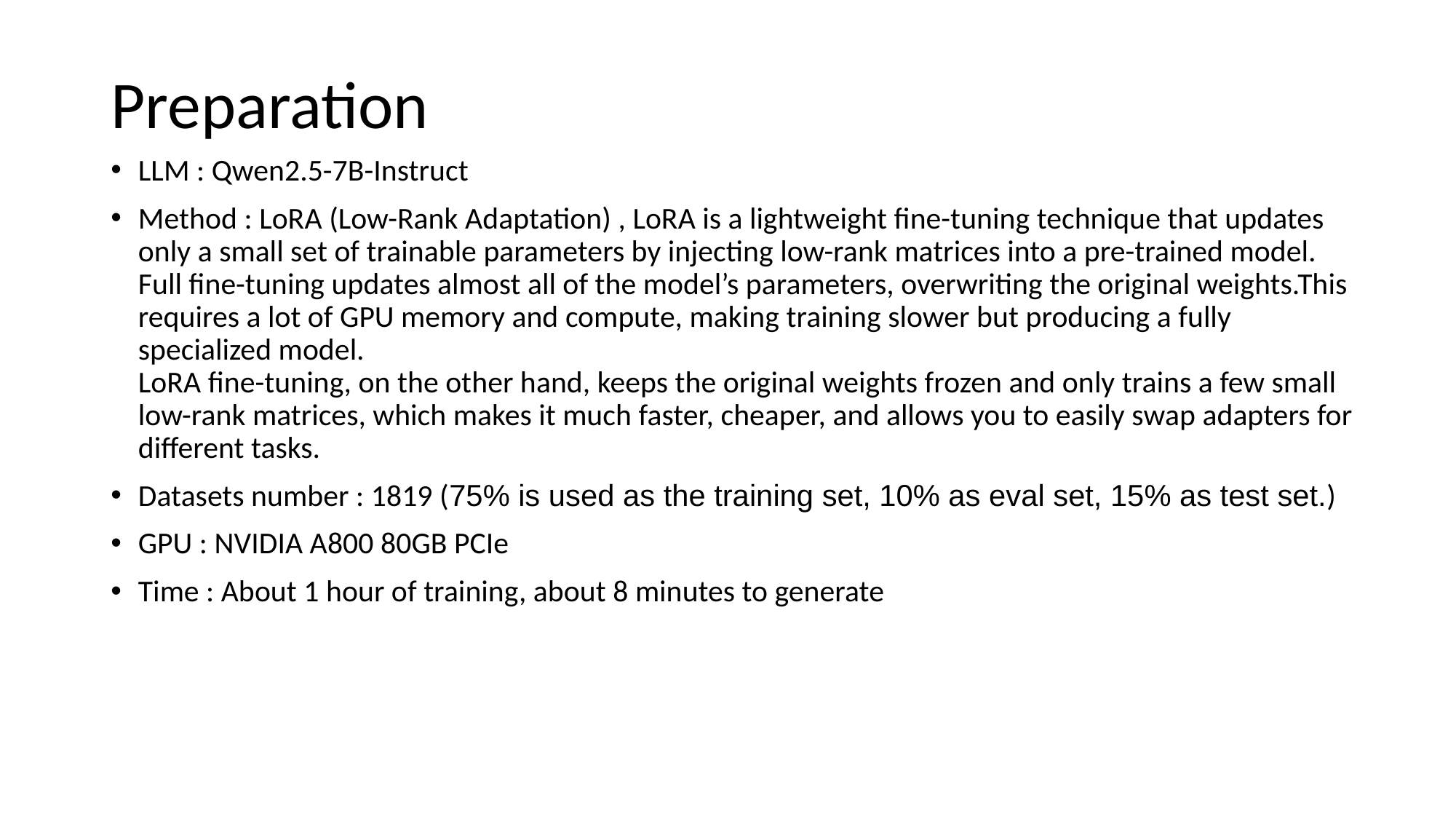

# Preparation
LLM : Qwen2.5-7B-Instruct
Method : LoRA (Low-Rank Adaptation) , LoRA is a lightweight fine-tuning technique that updates only a small set of trainable parameters by injecting low-rank matrices into a pre-trained model.
Full fine-tuning updates almost all of the model’s parameters, overwriting the original weights.This requires a lot of GPU memory and compute, making training slower but producing a fully specialized model.
LoRA fine-tuning, on the other hand, keeps the original weights frozen and only trains a few small low-rank matrices, which makes it much faster, cheaper, and allows you to easily swap adapters for different tasks.
Datasets number : 1819 (75% is used as the training set, 10% as eval set, 15% as test set.)
GPU : NVIDIA A800 80GB PCIe
Time : About 1 hour of training, about 8 minutes to generate

5